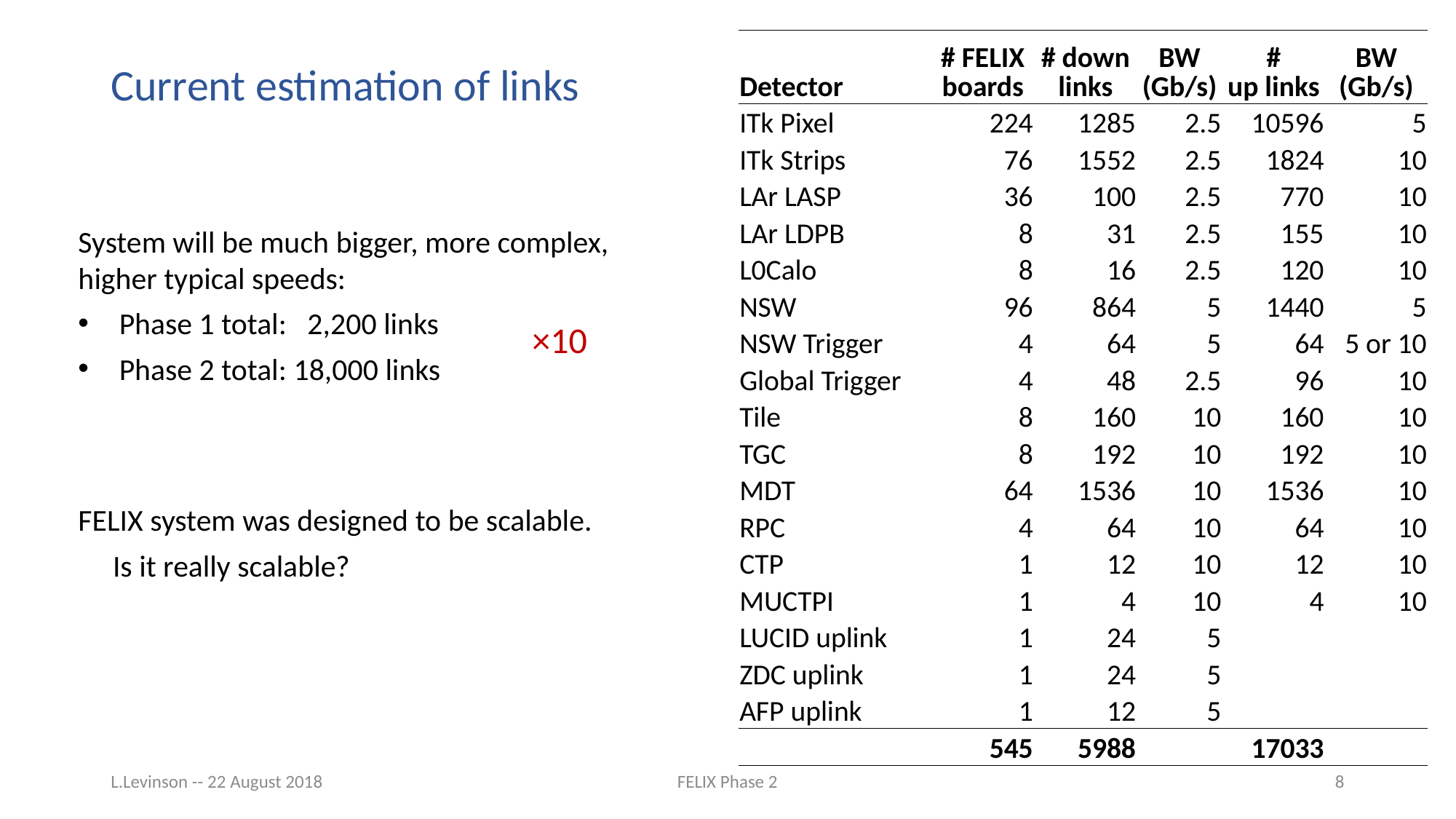

| Detector | # FELIX boards | # down links | BW (Gb/s) | # up links | BW (Gb/s) |
| --- | --- | --- | --- | --- | --- |
| ITk Pixel | 224 | 1285 | 2.5 | 10596 | 5 |
| ITk Strips | 76 | 1552 | 2.5 | 1824 | 10 |
| LAr LASP | 36 | 100 | 2.5 | 770 | 10 |
| LAr LDPB | 8 | 31 | 2.5 | 155 | 10 |
| L0Calo | 8 | 16 | 2.5 | 120 | 10 |
| NSW | 96 | 864 | 5 | 1440 | 5 |
| NSW Trigger | 4 | 64 | 5 | 64 | 5 or 10 |
| Global Trigger | 4 | 48 | 2.5 | 96 | 10 |
| Tile | 8 | 160 | 10 | 160 | 10 |
| TGC | 8 | 192 | 10 | 192 | 10 |
| MDT | 64 | 1536 | 10 | 1536 | 10 |
| RPC | 4 | 64 | 10 | 64 | 10 |
| CTP | 1 | 12 | 10 | 12 | 10 |
| MUCTPI | 1 | 4 | 10 | 4 | 10 |
| LUCID uplink | 1 | 24 | 5 |  |  |
| ZDC uplink | 1 | 24 | 5 |  |  |
| AFP uplink | 1 | 12 | 5 |  |  |
|  | 545 | 5988 |  | 17033 |  |
# Current estimation of links
System will be much bigger, more complex,
higher typical speeds:
Phase 1 total:   2,200 links
Phase 2 total: 18,000 links
×10
FELIX system was designed to be scalable.
     Is it really scalable?
L.Levinson -- 22 August 2018
FELIX Phase 2
8